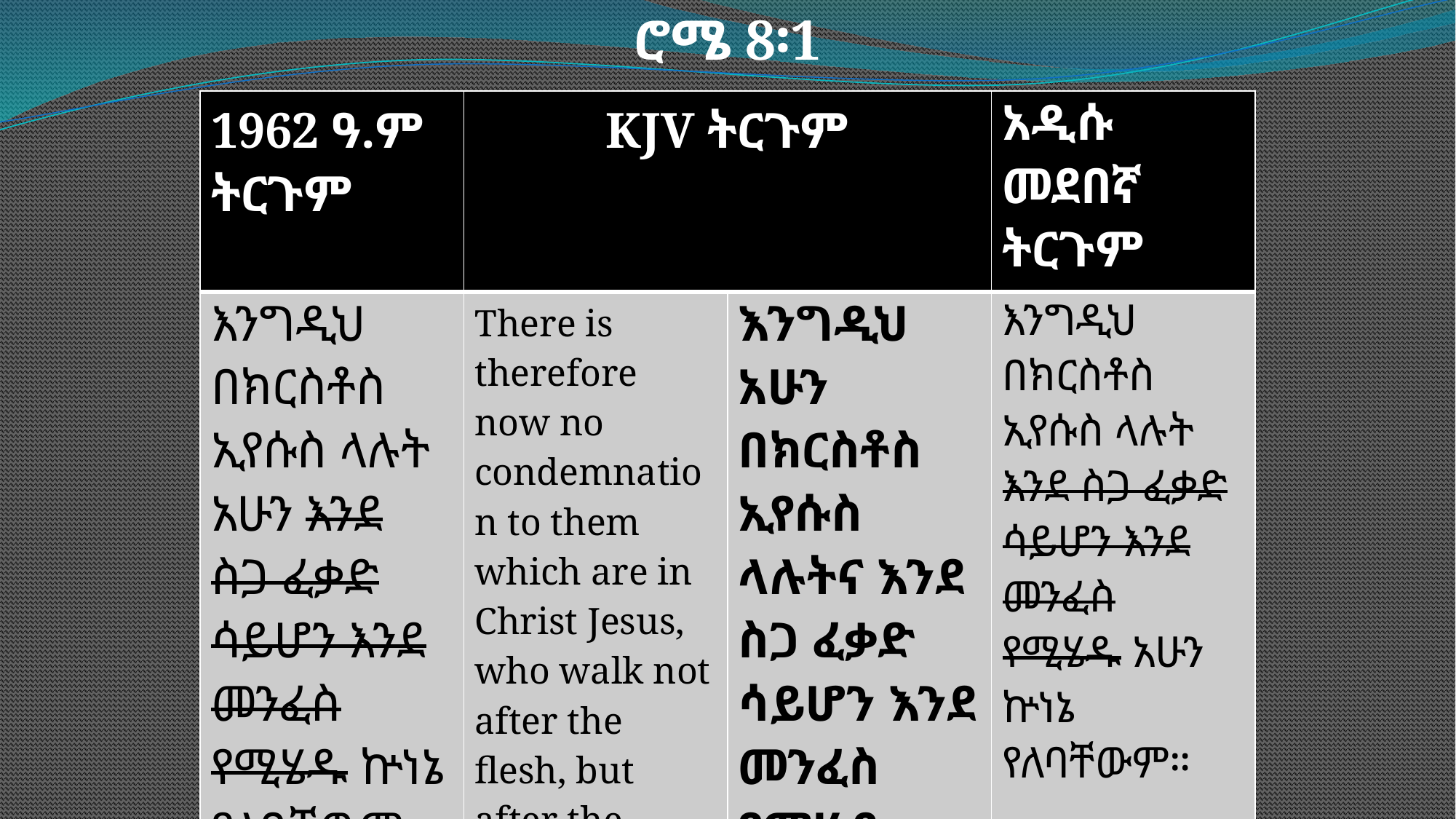

ሮሜ 8፡1

| 1962 ዓ.ም ትርጉም | KJV ትርጉም |  | አዲሱ መደበኛ ትርጉም |
| --- | --- | --- | --- |
| እንግዲህ በክርስቶስ ኢየሱስ ላሉት አሁን እንደ ስጋ ፈቃድ ሳይሆን እንደ መንፈስ የሚሄዱ ኵነኔ የለባቸውም። | There is therefore now no condemnation to them which are in Christ Jesus, who walk not after the flesh, but after the Spirit. | እንግዲህ አሁን በክርስቶስ ኢየሱስ ላሉትና እንደ ስጋ ፈቃድ ሳይሆን እንደ መንፈስ የሚሄዱ ኵነኔ የለባቸውም። | እንግዲህ በክርስቶስ ኢየሱስ ላሉት እንደ ስጋ ፈቃድ ሳይሆን እንደ መንፈስ የሚሄዱ አሁን ኵነኔ የለባቸውም። |